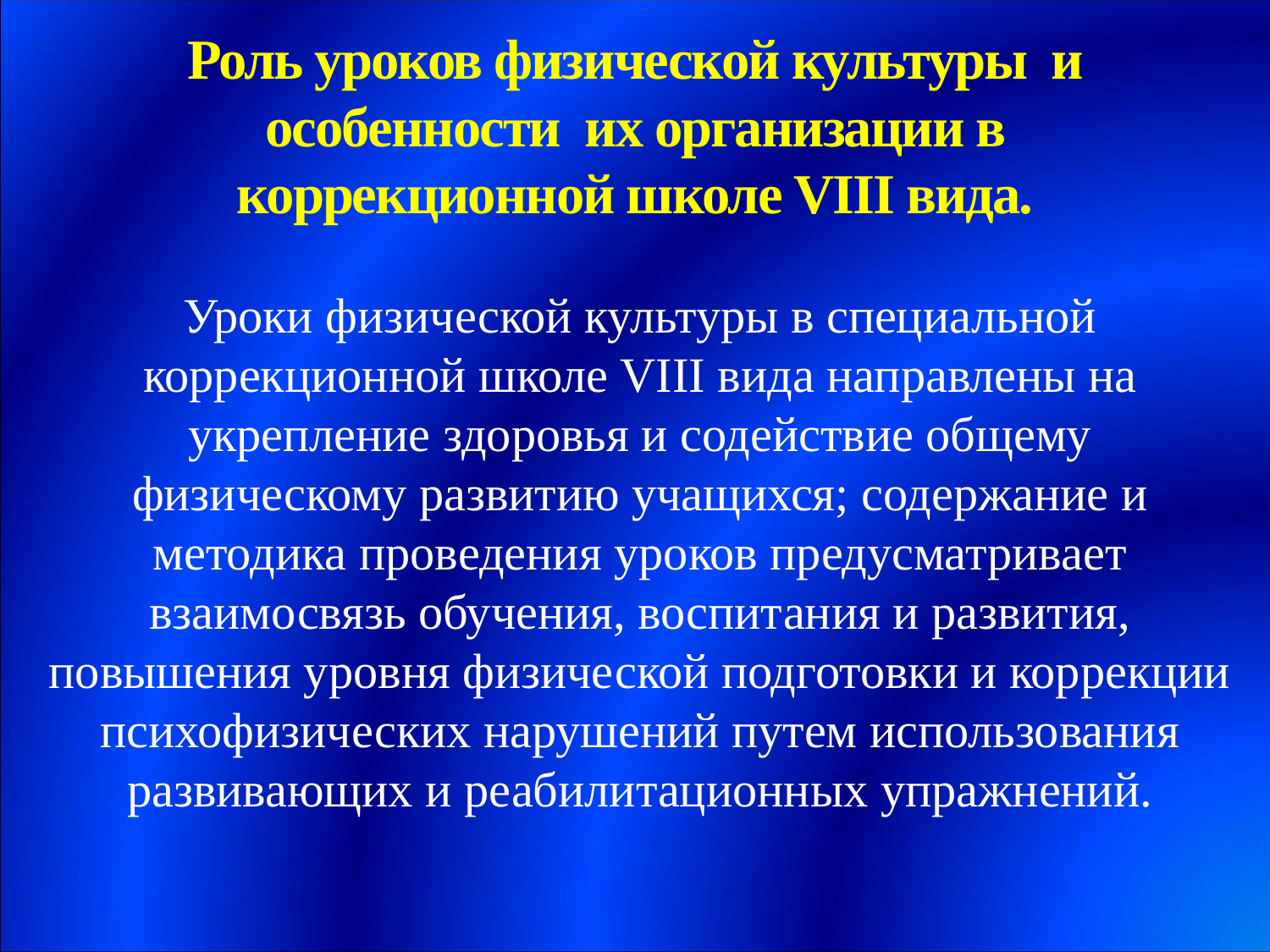

# Роль уроков физической культуры  и особенности  их организации в коррекционной школе VIII вида.
Уроки физической культуры в специальной коррекционной школе VIII вида направлены на укрепление здоровья и содействие общему физическому развитию учащихся; содержание и методика проведения уроков предусматривает взаимосвязь обучения, воспитания и развития, повышения уровня физической подготовки и коррекции психофизических нарушений путем использования развивающих и реабилитационных упражнений.